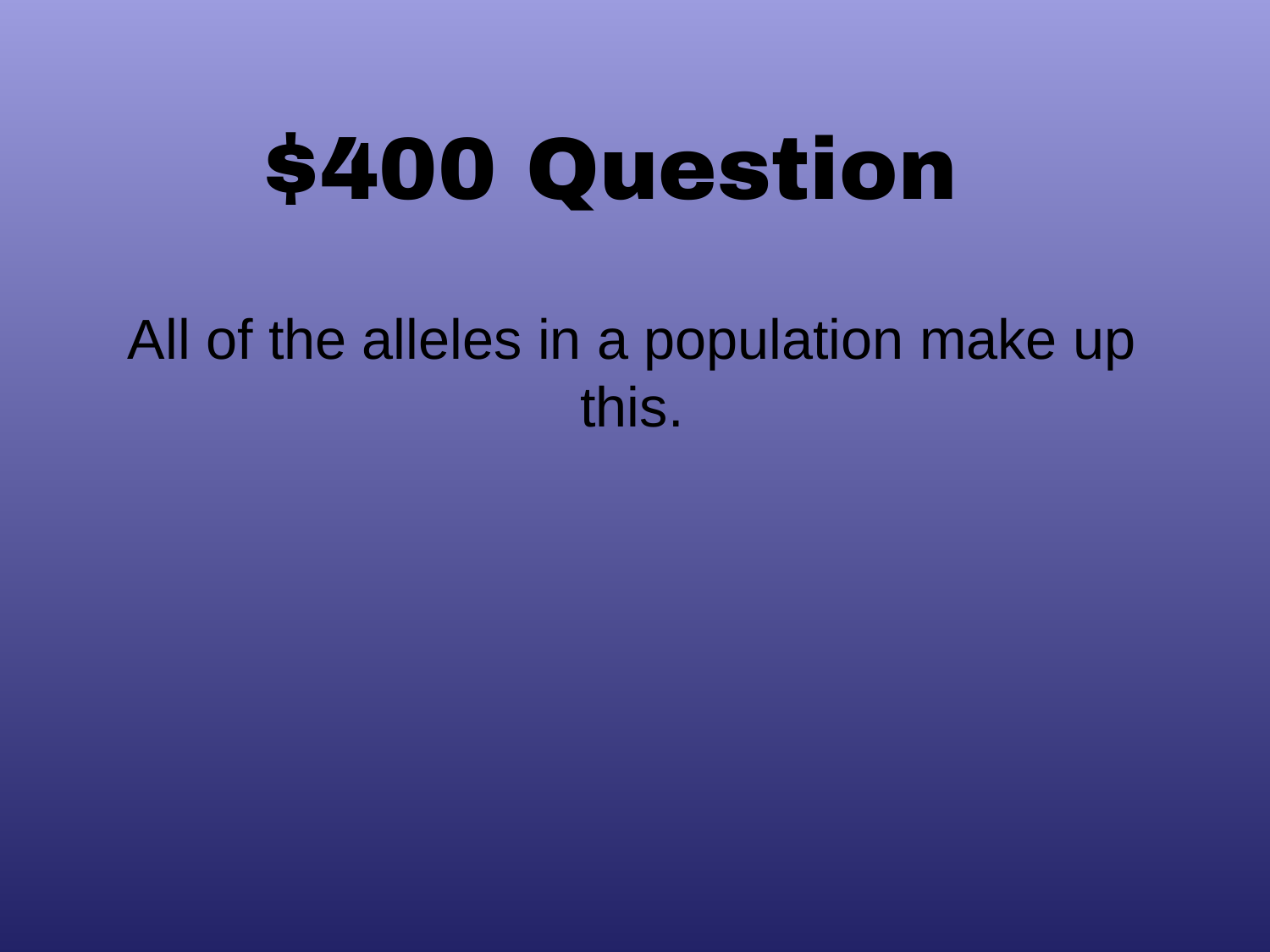

# $400 Question
All of the alleles in a population make up this.